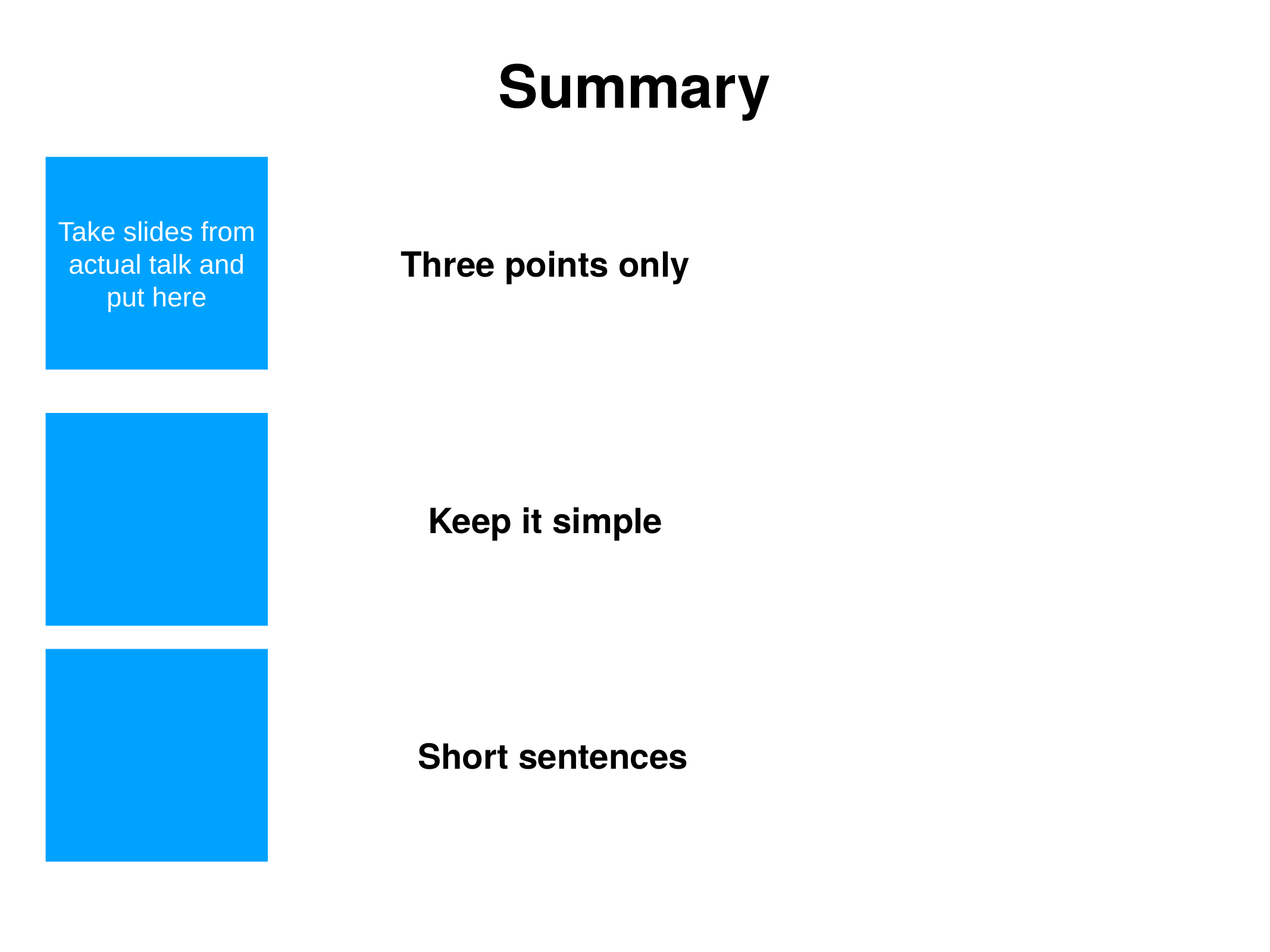

Summary
Take slides from actual talk and put here
Three points only

Keep it simple

Short sentences